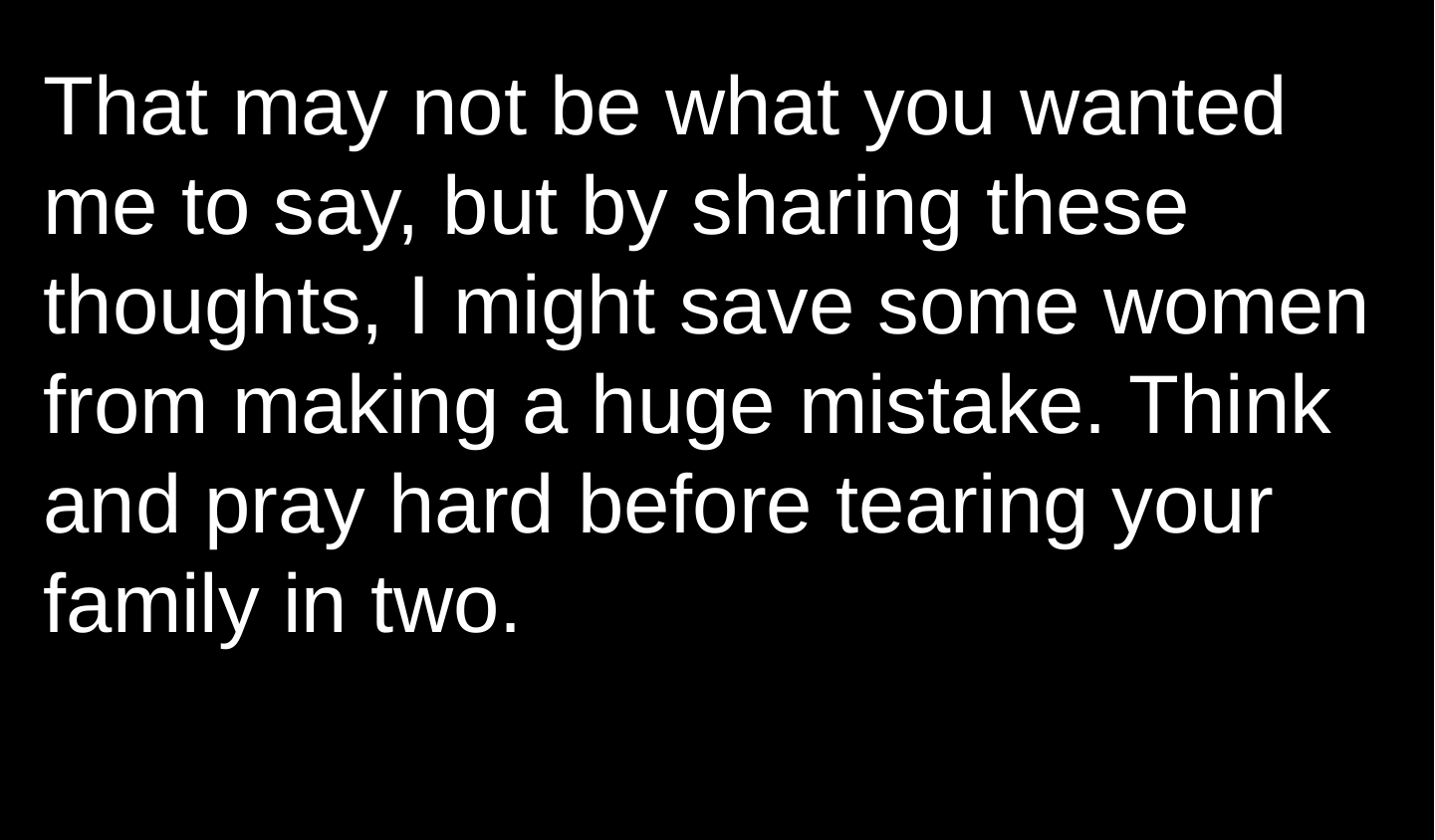

That may not be what you wanted me to say, but by sharing these thoughts, I might save some women from making a huge mistake. Think and pray hard before tearing your family in two.